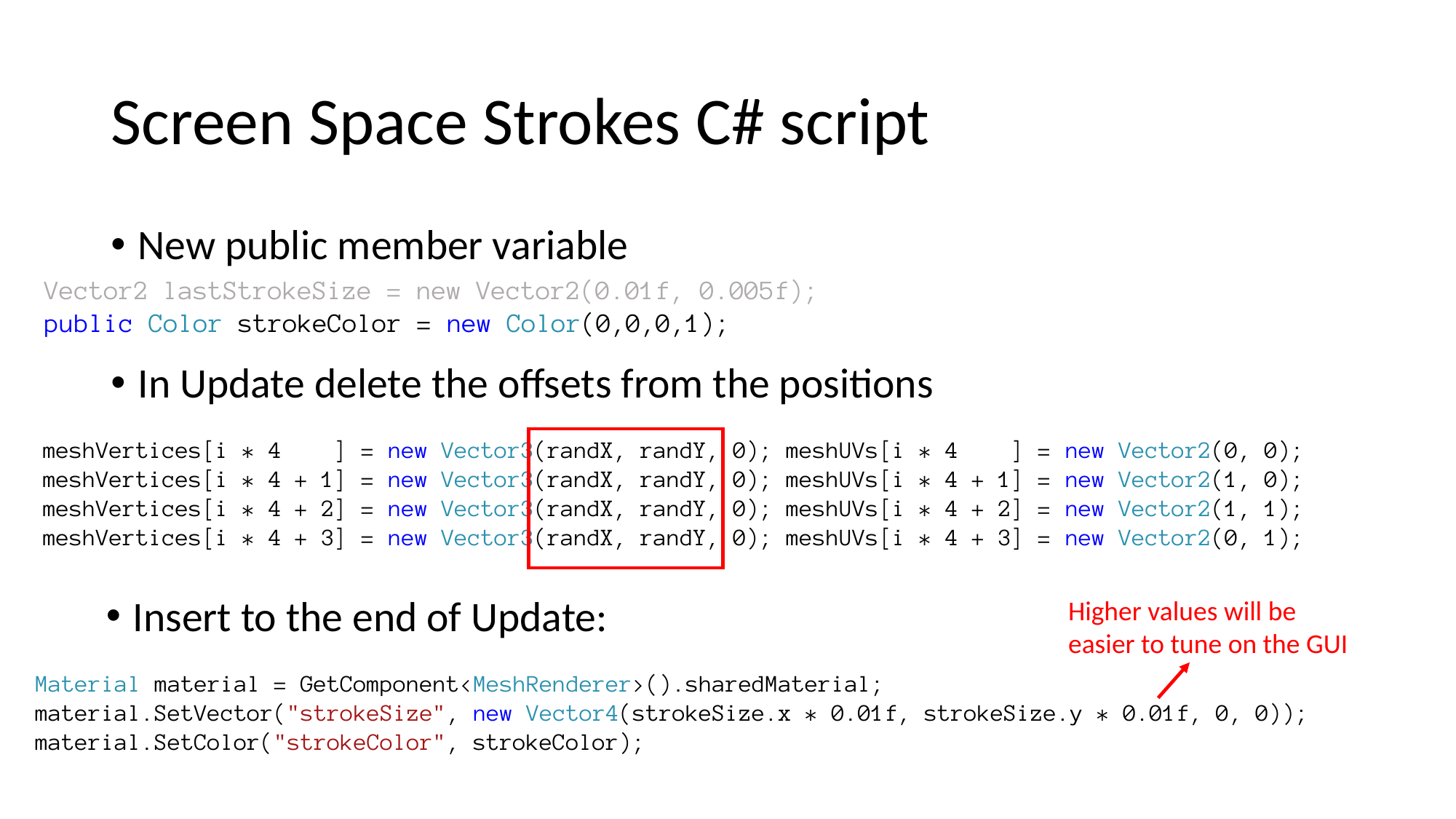

# Screen Space Strokes C# script
New public member variable
 Vector2 lastStrokeSize = new Vector2(0.01f, 0.005f);
 public Color strokeColor = new Color(0,0,0,1);
In Update delete the offsets from the positions
 meshVertices[i * 4    ] = new Vector3(randX, randY, 0); meshUVs[i * 4    ] = new Vector2(0, 0);
 meshVertices[i * 4 + 1] = new Vector3(randX, randY, 0); meshUVs[i * 4 + 1] = new Vector2(1, 0);
 meshVertices[i * 4 + 2] = new Vector3(randX, randY, 0); meshUVs[i * 4 + 2] = new Vector2(1, 1);
 meshVertices[i * 4 + 3] = new Vector3(randX, randY, 0); meshUVs[i * 4 + 3] = new Vector2(0, 1);

Higher values will be easier to tune on the GUI
Insert to the end of Update:
Material material = GetComponent<MeshRenderer>().sharedMaterial;
material.SetVector("strokeSize", new Vector4(strokeSize.x * 0.01f, strokeSize.y * 0.01f, 0, 0));
material.SetColor("strokeColor", strokeColor);